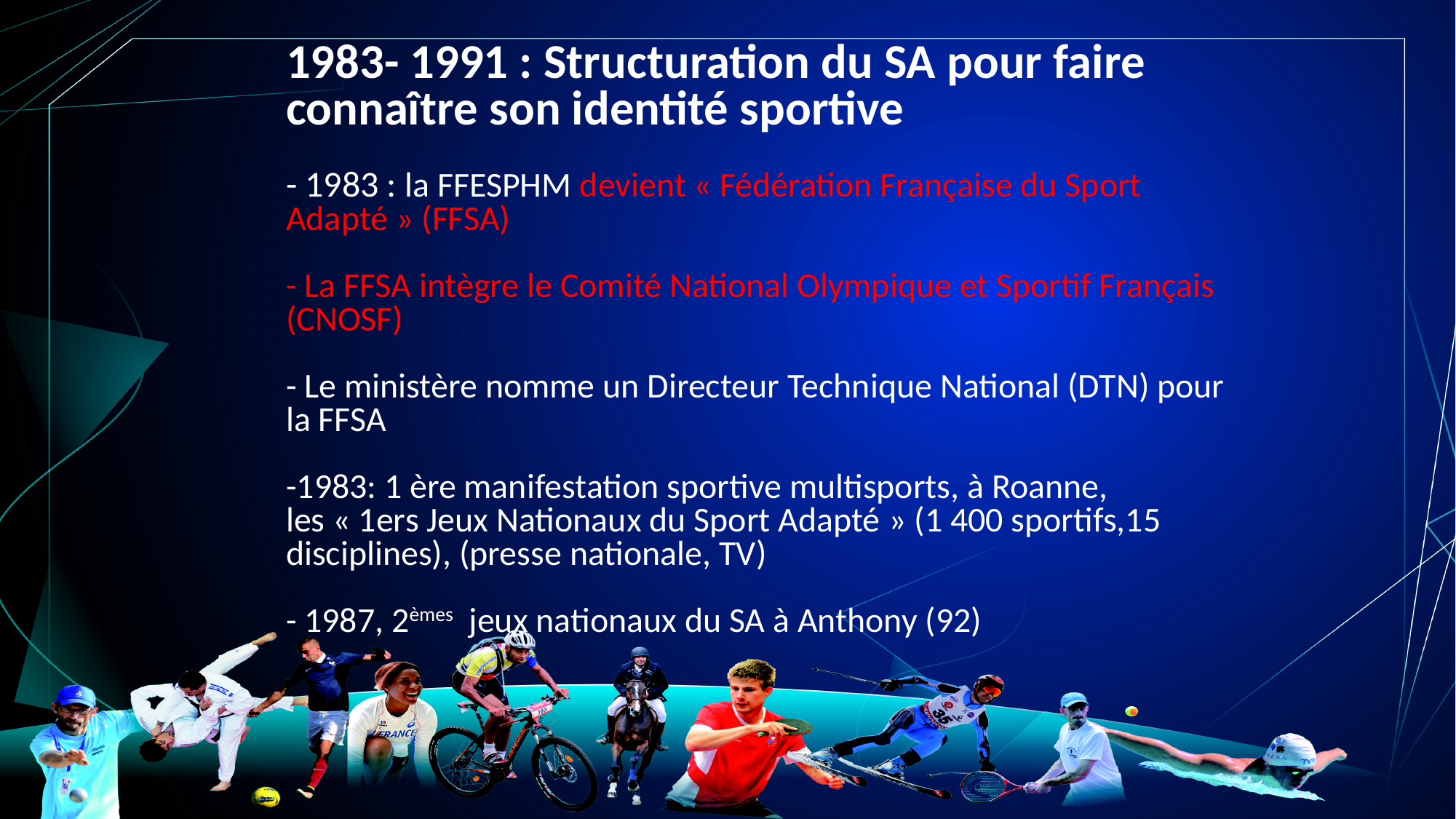

# 1983- 1991 : Structuration du SA pour faire connaître son identité sportive - 1983 : la FFESPHM devient « Fédération Française du Sport Adapté » (FFSA) - La FFSA intègre le Comité National Olympique et Sportif Français (CNOSF) - Le ministère nomme un Directeur Technique National (DTN) pour la FFSA -1983: 1 ère manifestation sportive multisports, à Roanne, les « 1ers Jeux Nationaux du Sport Adapté » (1 400 sportifs,15 disciplines), (presse nationale, TV) - 1987, 2èmes  jeux nationaux du SA à Anthony (92)